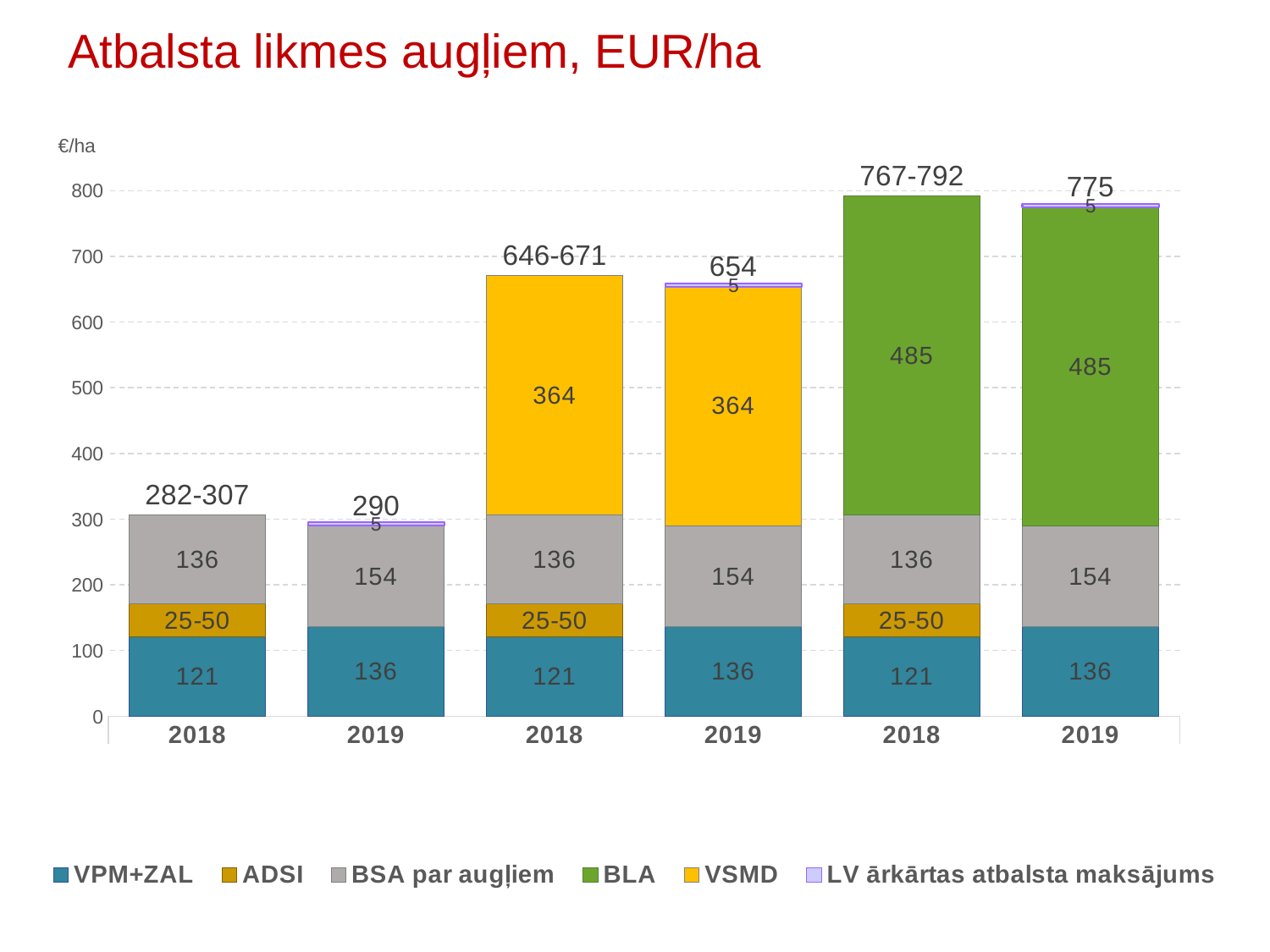

# Atbalsta likmes augļiem, EUR/ha

[unsupported chart]